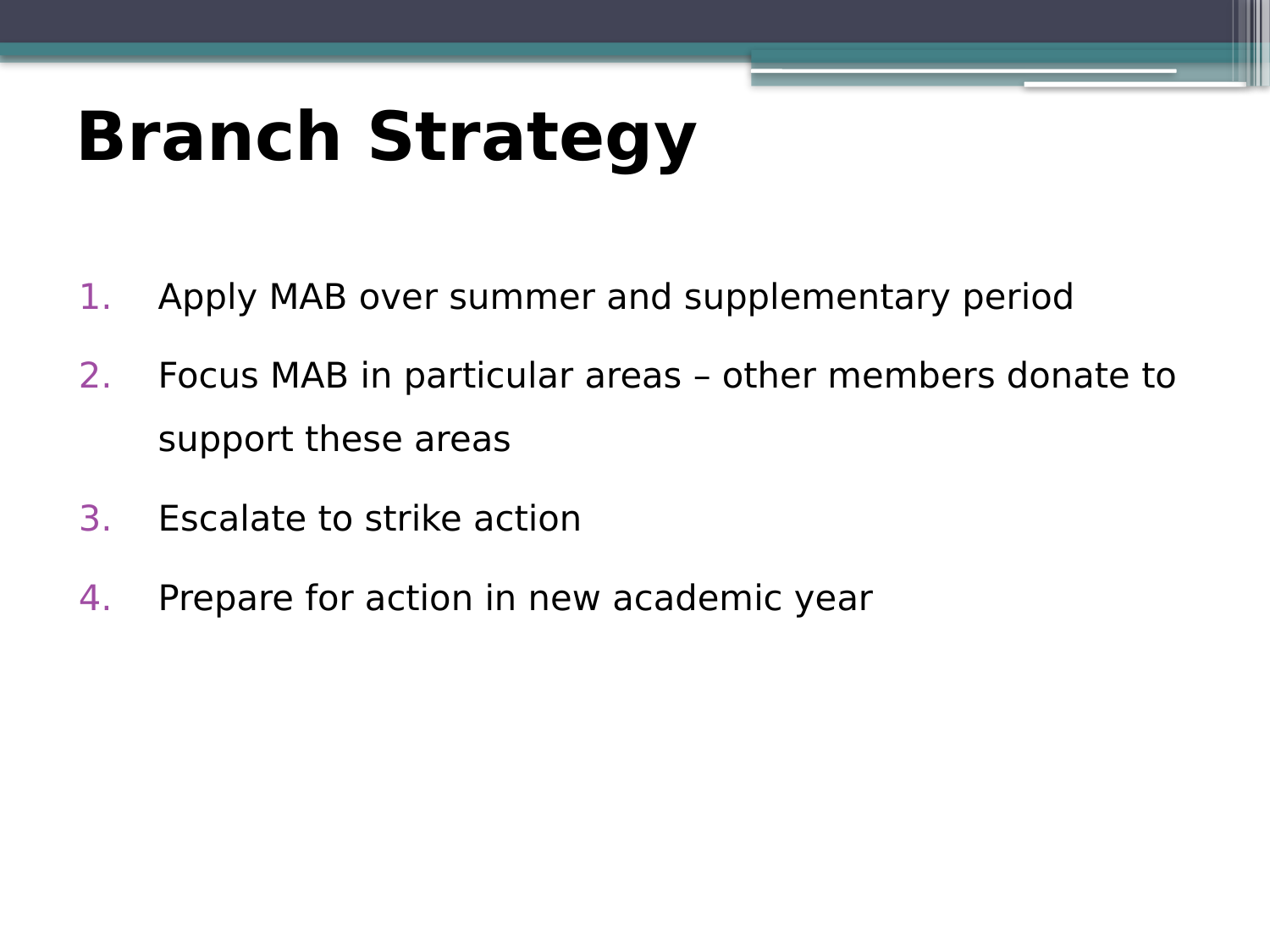

# Branch Strategy
Apply MAB over summer and supplementary period
Focus MAB in particular areas – other members donate to support these areas
Escalate to strike action
Prepare for action in new academic year